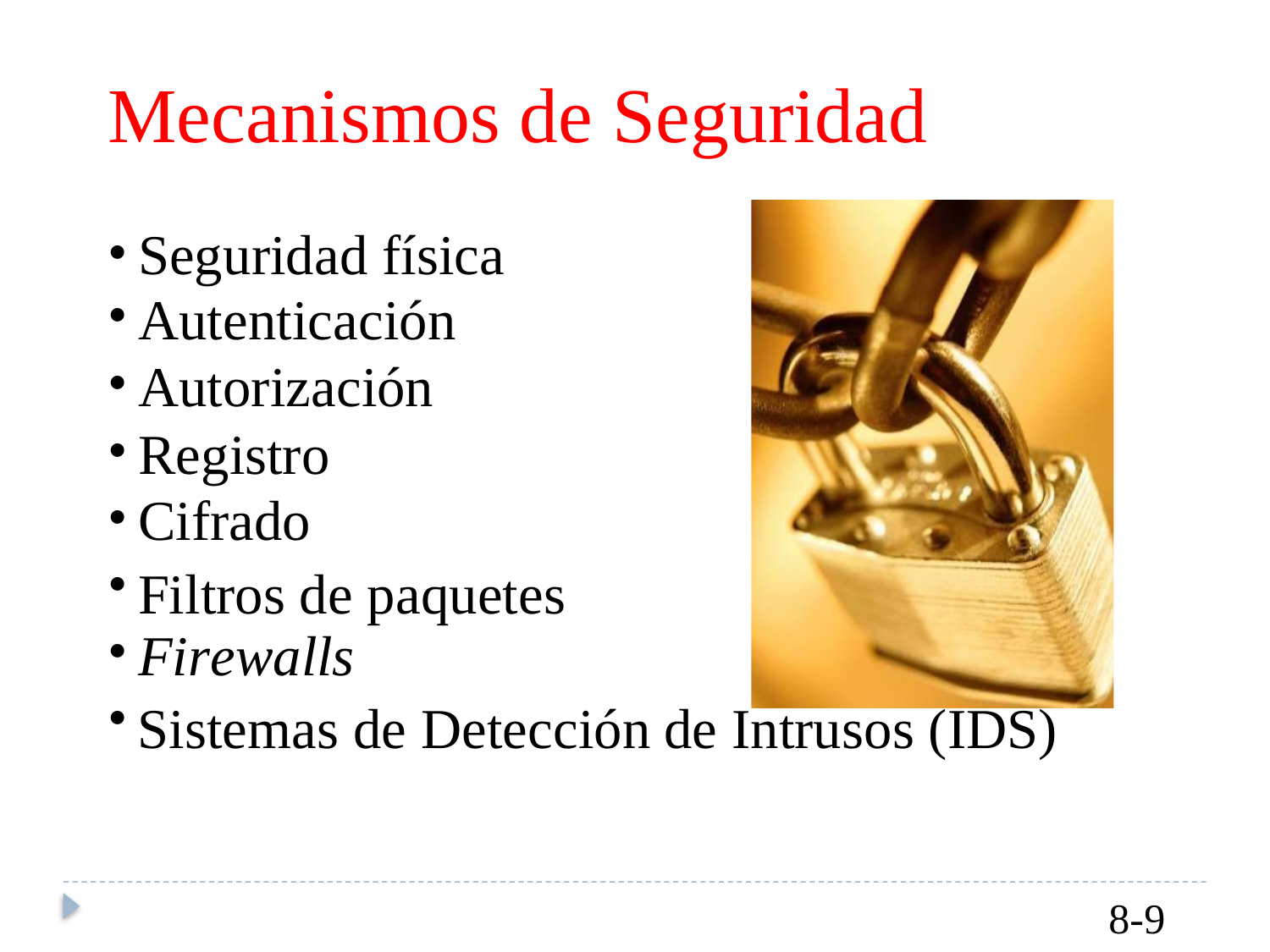

Mecanismos
de
Seguridad

•
•
•
•
•
•
•
•
Seguridad física
Autenticación Autorización Registro Cifrado
Filtros de
Firewalls
paquetes
Sistemas de Detección
de Intrusos (IDS)
8-9